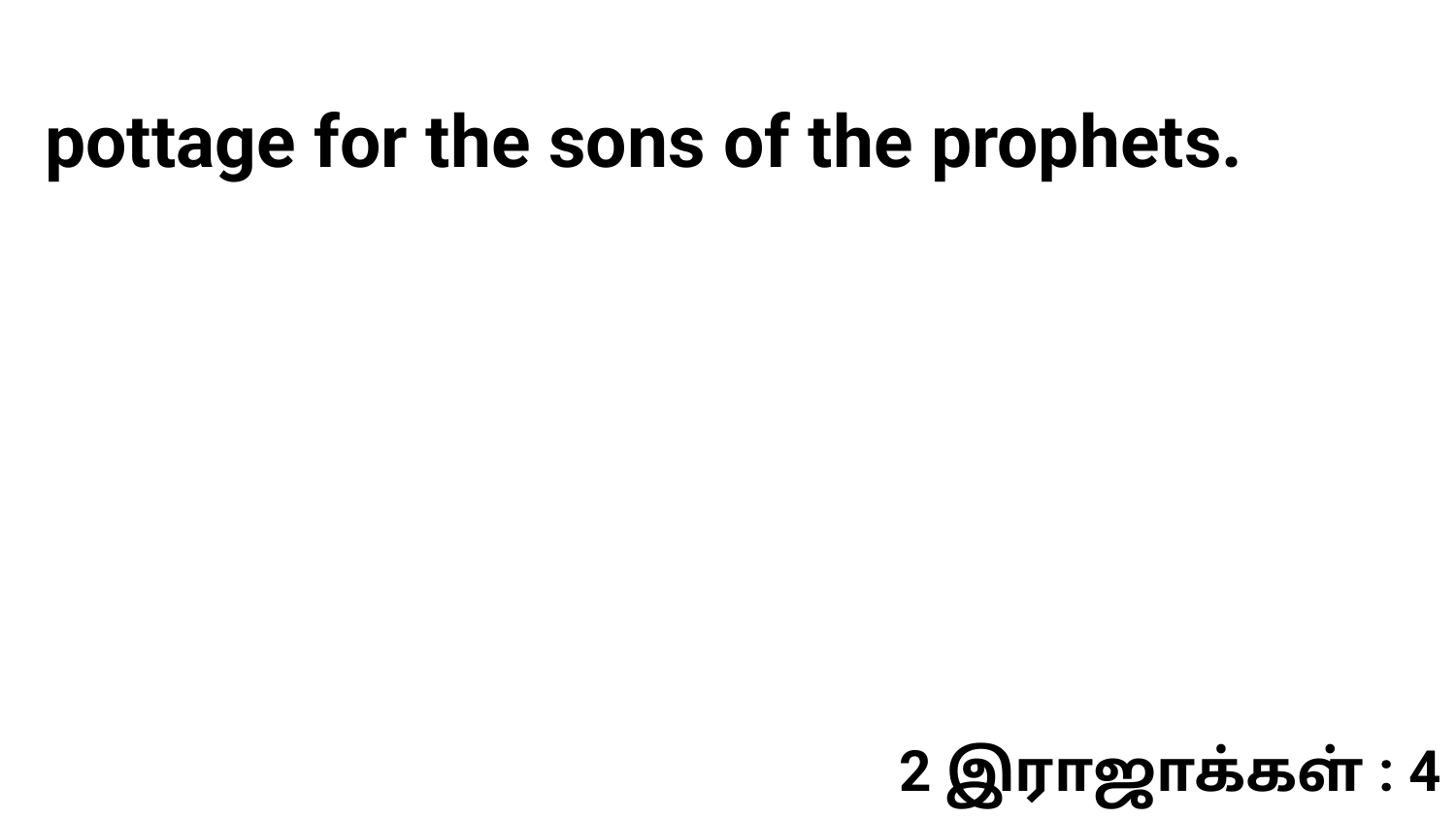

pottage for the sons of the prophets.
2 இராஜாக்கள் : 4